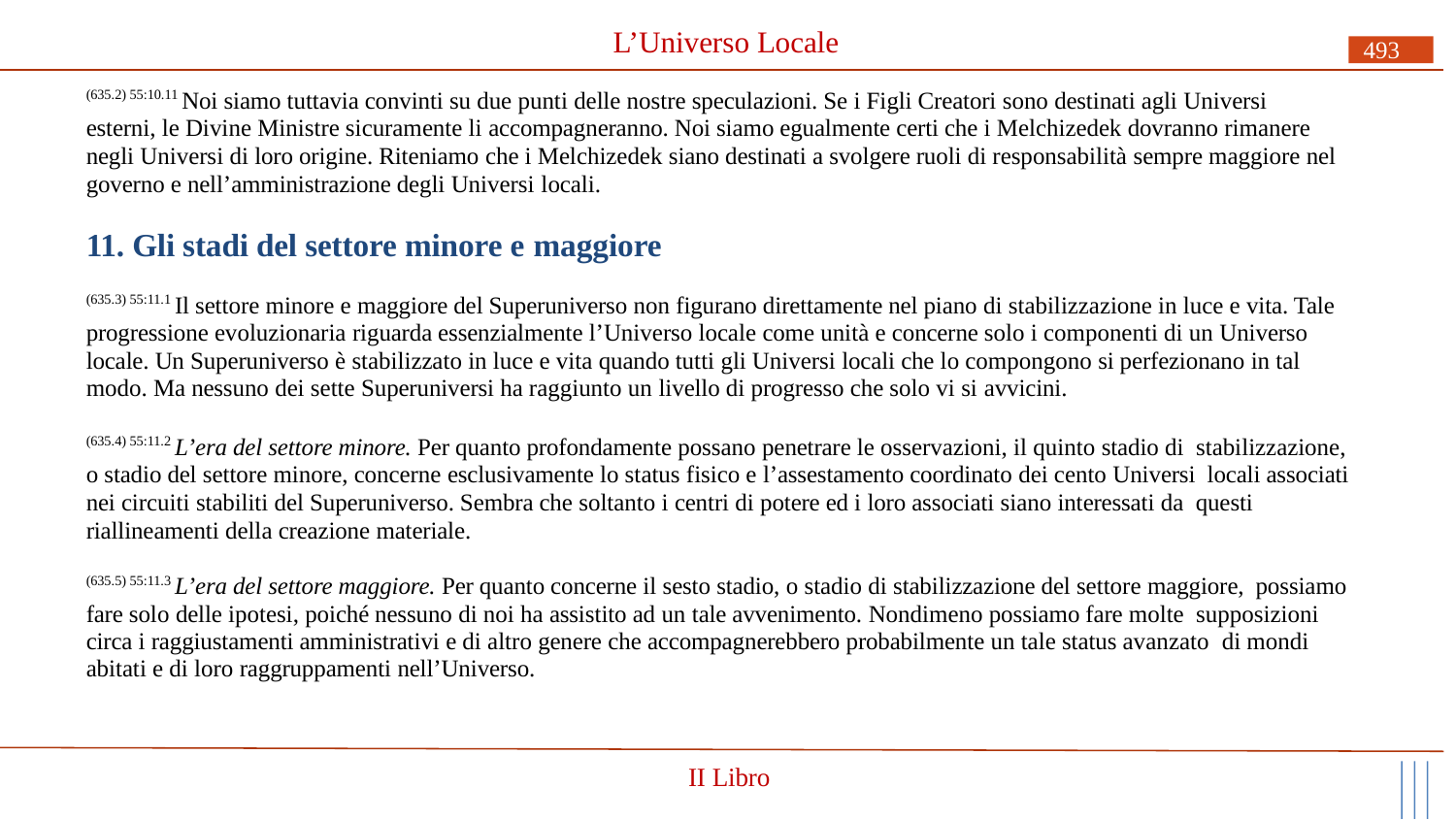

# L’Universo Locale
493

(635.2) 55:10.11 Noi siamo tuttavia convinti su due punti delle nostre speculazioni. Se i Figli Creatori sono destinati agli Universi  esterni, le Divine Ministre sicuramente li accompagneranno. Noi siamo egualmente certi che i Melchizedek dovranno rimanere  negli Universi di loro origine. Riteniamo che i Melchizedek siano destinati a svolgere ruoli di responsabilità sempre maggiore nel  governo e nell’amministrazione degli Universi locali.

11. Gli stadi del settore minore e maggiore
(635.3) 55:11.1 Il settore minore e maggiore del Superuniverso non figurano direttamente nel piano di stabilizzazione in luce e vita. Tale  progressione evoluzionaria riguarda essenzialmente l’Universo locale come unità e concerne solo i componenti di un Universo  locale. Un Superuniverso è stabilizzato in luce e vita quando tutti gli Universi locali che lo compongono si perfezionano in tal  modo. Ma nessuno dei sette Superuniversi ha raggiunto un livello di progresso che solo vi si avvicini.

(635.4) 55:11.2 L’era del settore minore. Per quanto profondamente possano penetrare le osservazioni, il quinto stadio di  stabilizzazione, o stadio del settore minore, concerne esclusivamente lo status fisico e l’assestamento coordinato dei cento Universi  locali associati nei circuiti stabiliti del Superuniverso. Sembra che soltanto i centri di potere ed i loro associati siano interessati da  questi riallineamenti della creazione materiale.

(635.5) 55:11.3 L’era del settore maggiore. Per quanto concerne il sesto stadio, o stadio di stabilizzazione del settore maggiore,  possiamo fare solo delle ipotesi, poiché nessuno di noi ha assistito ad un tale avvenimento. Nondimeno possiamo fare molte  supposizioni circa i raggiustamenti amministrativi e di altro genere che accompagnerebbero probabilmente un tale status avanzato  di mondi abitati e di loro raggruppamenti nell’Universo.

II Libro